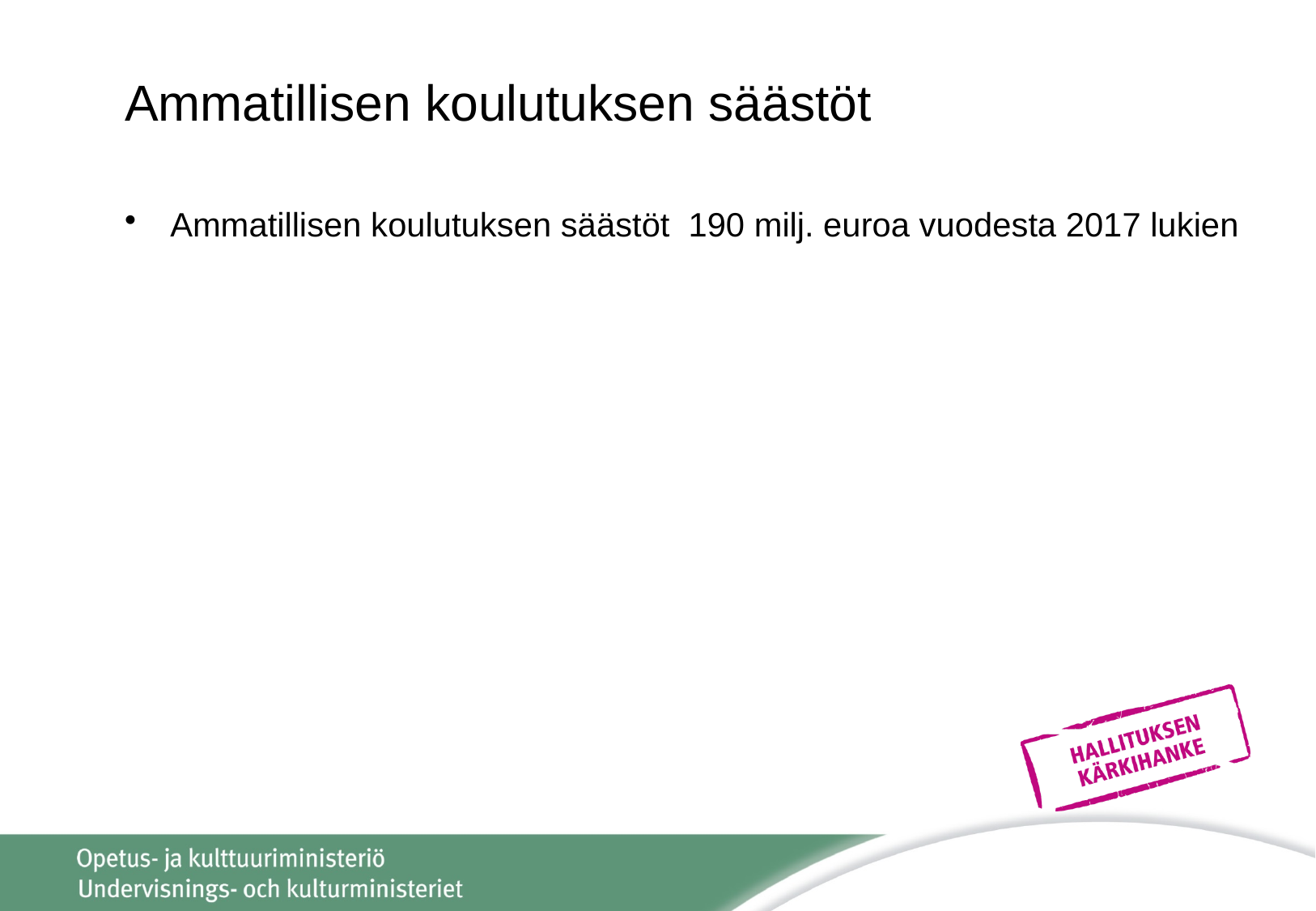

# Ammatillisen koulutuksen säästöt
Ammatillisen koulutuksen säästöt  190 milj. euroa vuodesta 2017 lukien